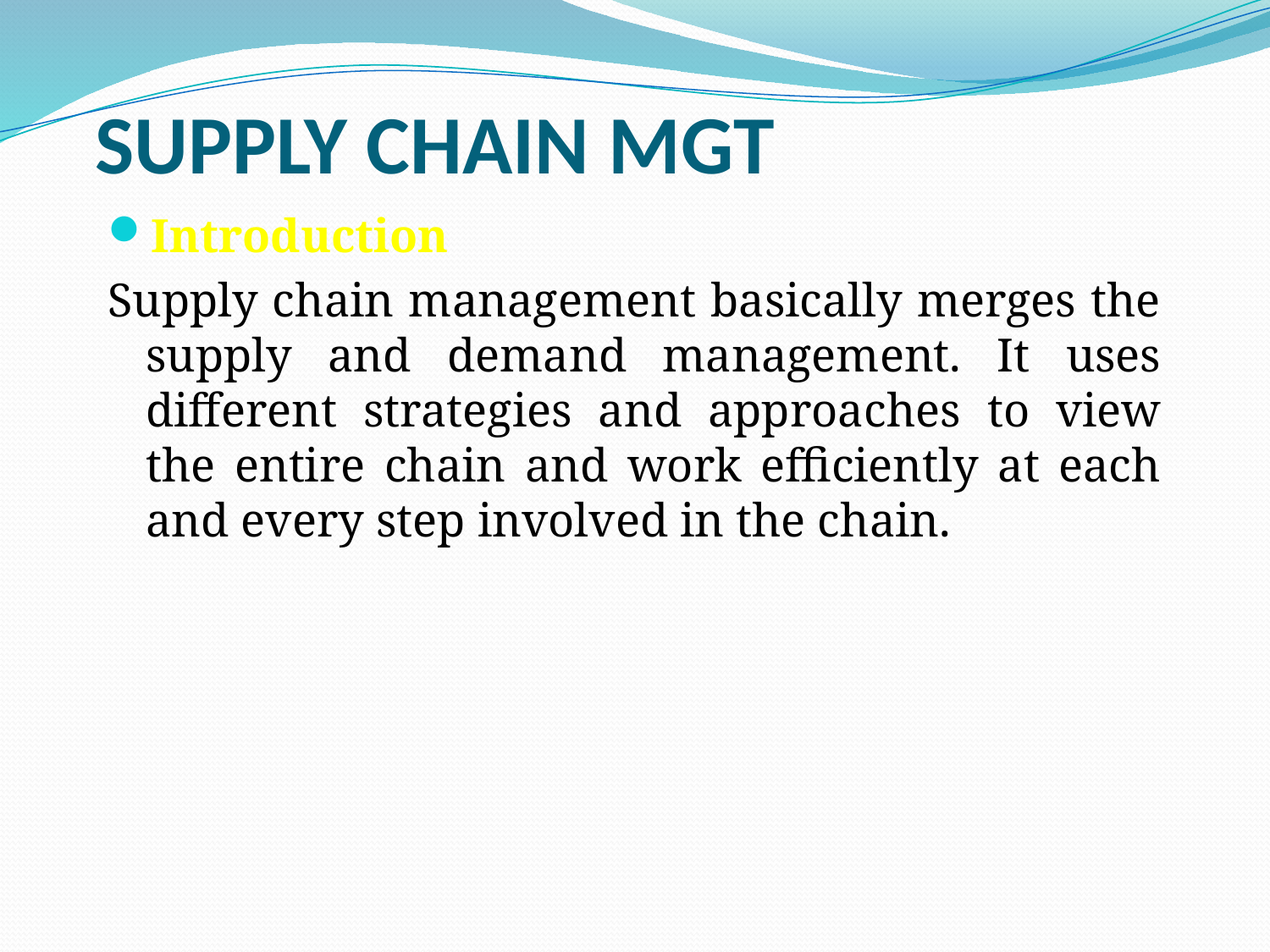

# SUPPLY CHAIN MGT
Introduction
Supply chain management basically merges the supply and demand management. It uses different strategies and approaches to view the entire chain and work efficiently at each and every step involved in the chain.